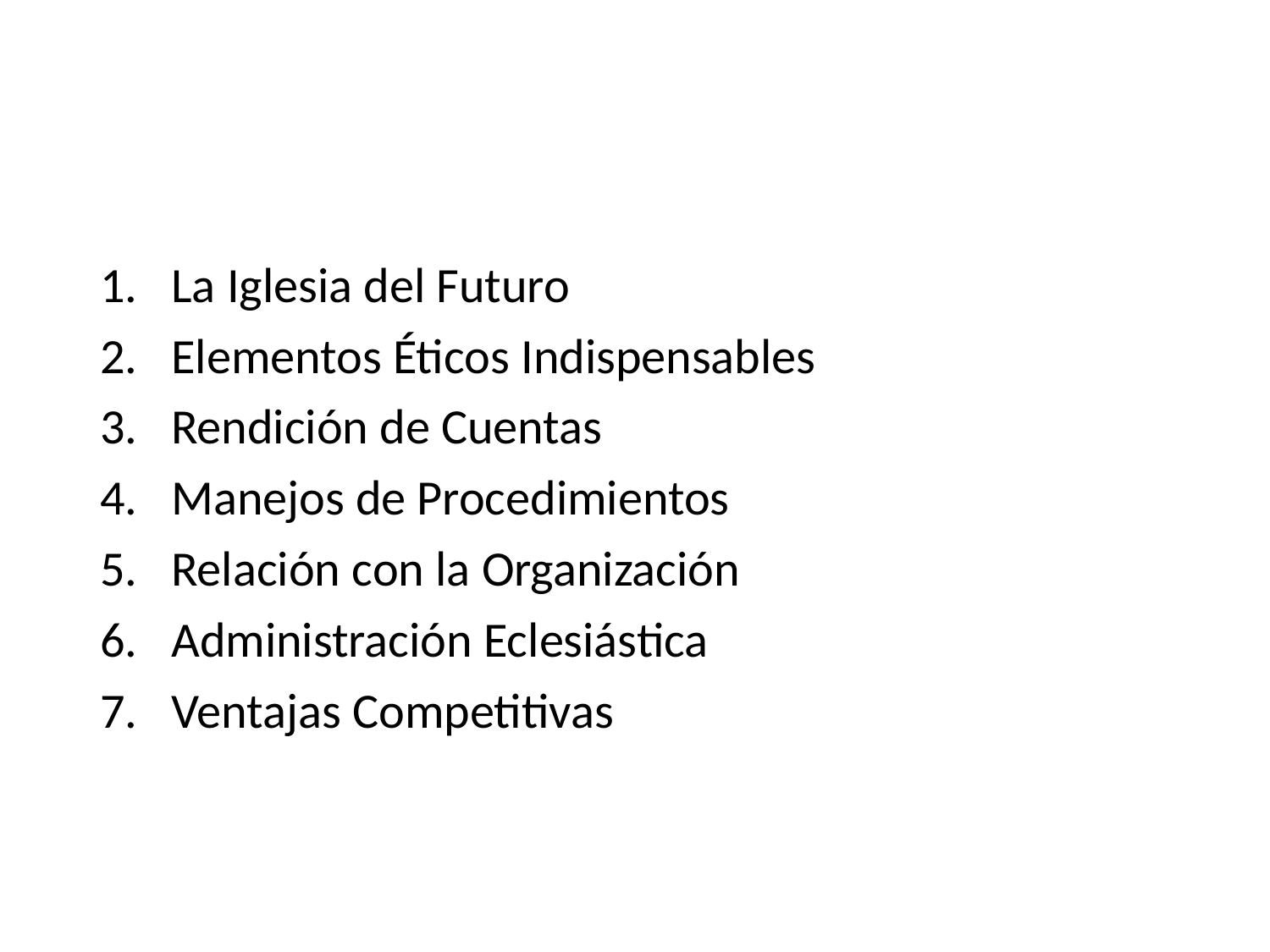

#
La Iglesia del Futuro
Elementos Éticos Indispensables
Rendición de Cuentas
Manejos de Procedimientos
Relación con la Organización
Administración Eclesiástica
Ventajas Competitivas